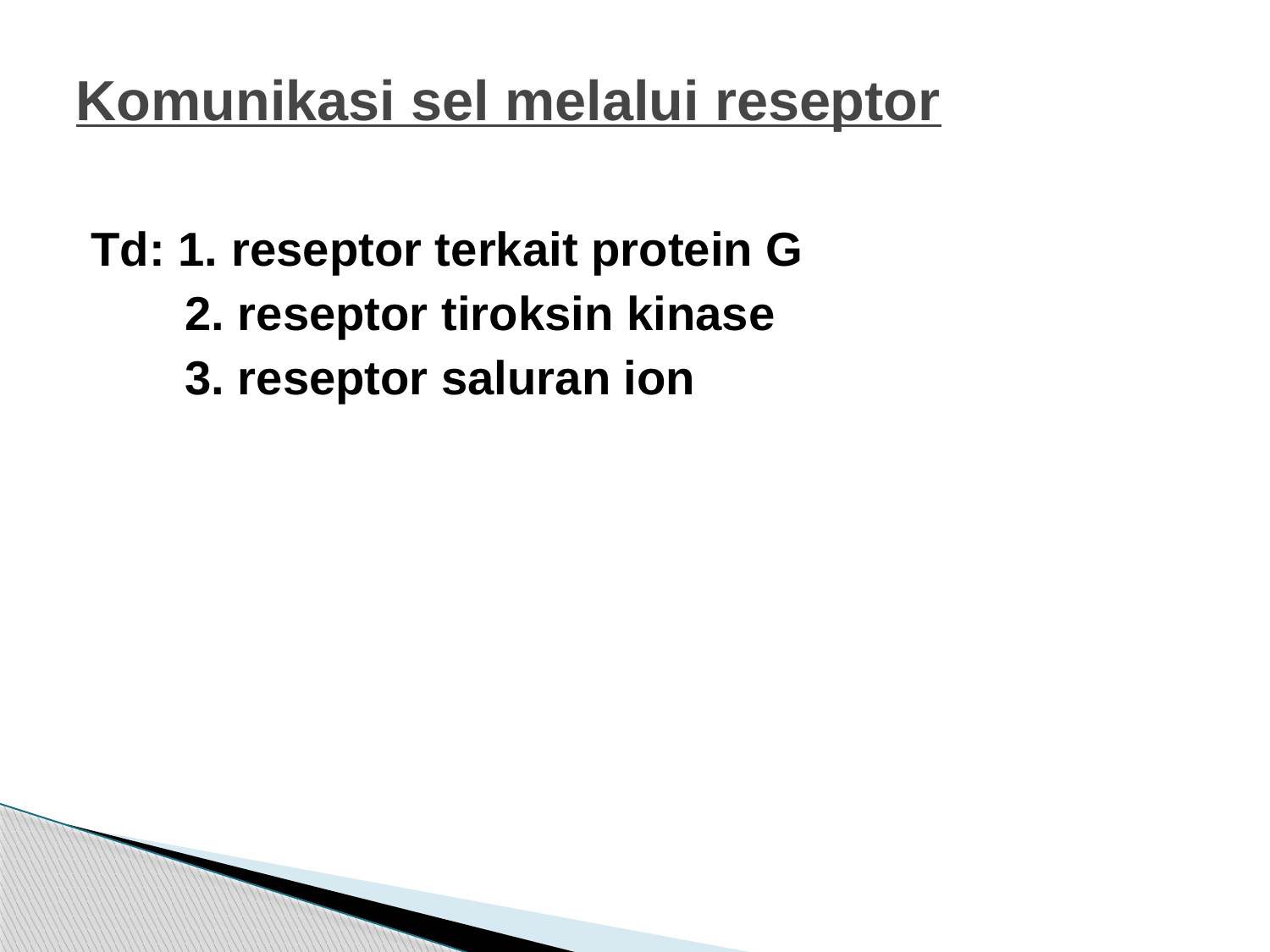

# Komunikasi sel melalui reseptor

Td: 1. reseptor terkait protein G
       2. reseptor tiroksin kinase
       3. reseptor saluran ion